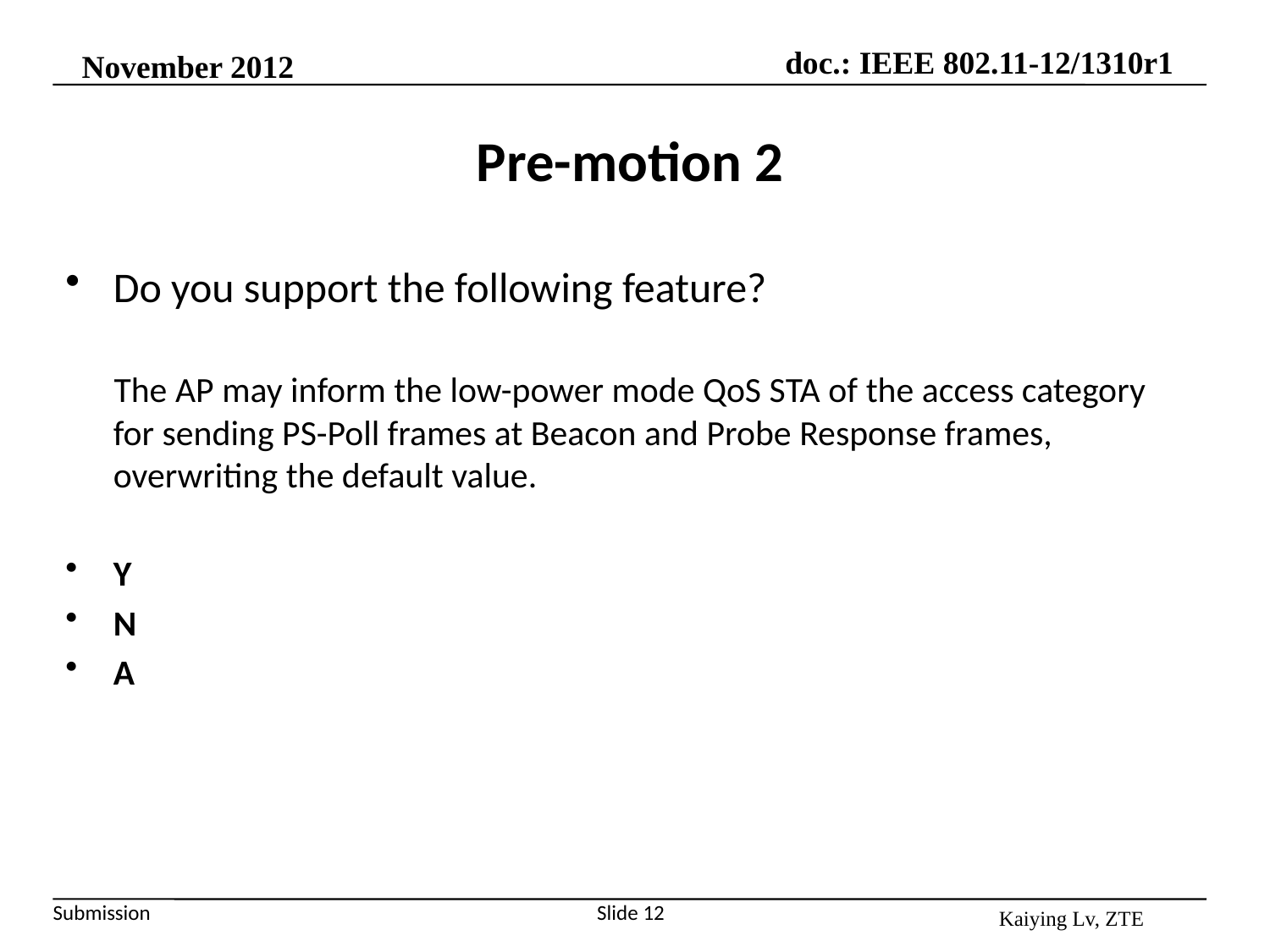

November 2012
# Pre-motion 2
Do you support the following feature?

      The AP may inform the low-power mode QoS STA of the access category for sending PS-Poll frames at Beacon and Probe Response frames, overwriting the default value.

Y
N
A

Kaiying Lv, ZTE
Slide 12